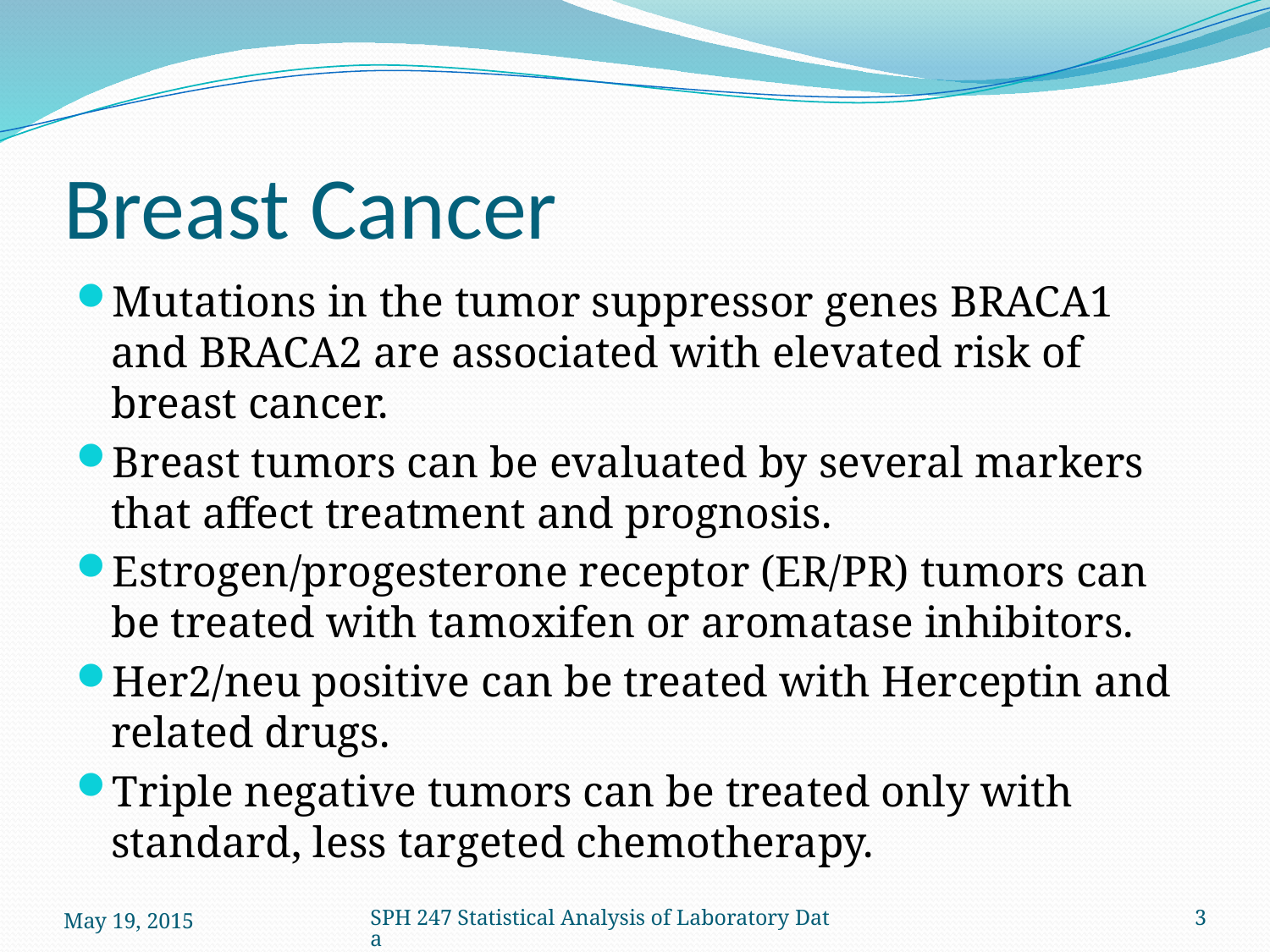

# Breast Cancer
Mutations in the tumor suppressor genes BRACA1 and BRACA2 are associated with elevated risk of breast cancer.
Breast tumors can be evaluated by several markers that affect treatment and prognosis.
Estrogen/progesterone receptor (ER/PR) tumors can be treated with tamoxifen or aromatase inhibitors.
Her2/neu positive can be treated with Herceptin and related drugs.
Triple negative tumors can be treated only with standard, less targeted chemotherapy.
May 19, 2015
SPH 247 Statistical Analysis of Laboratory Data
3